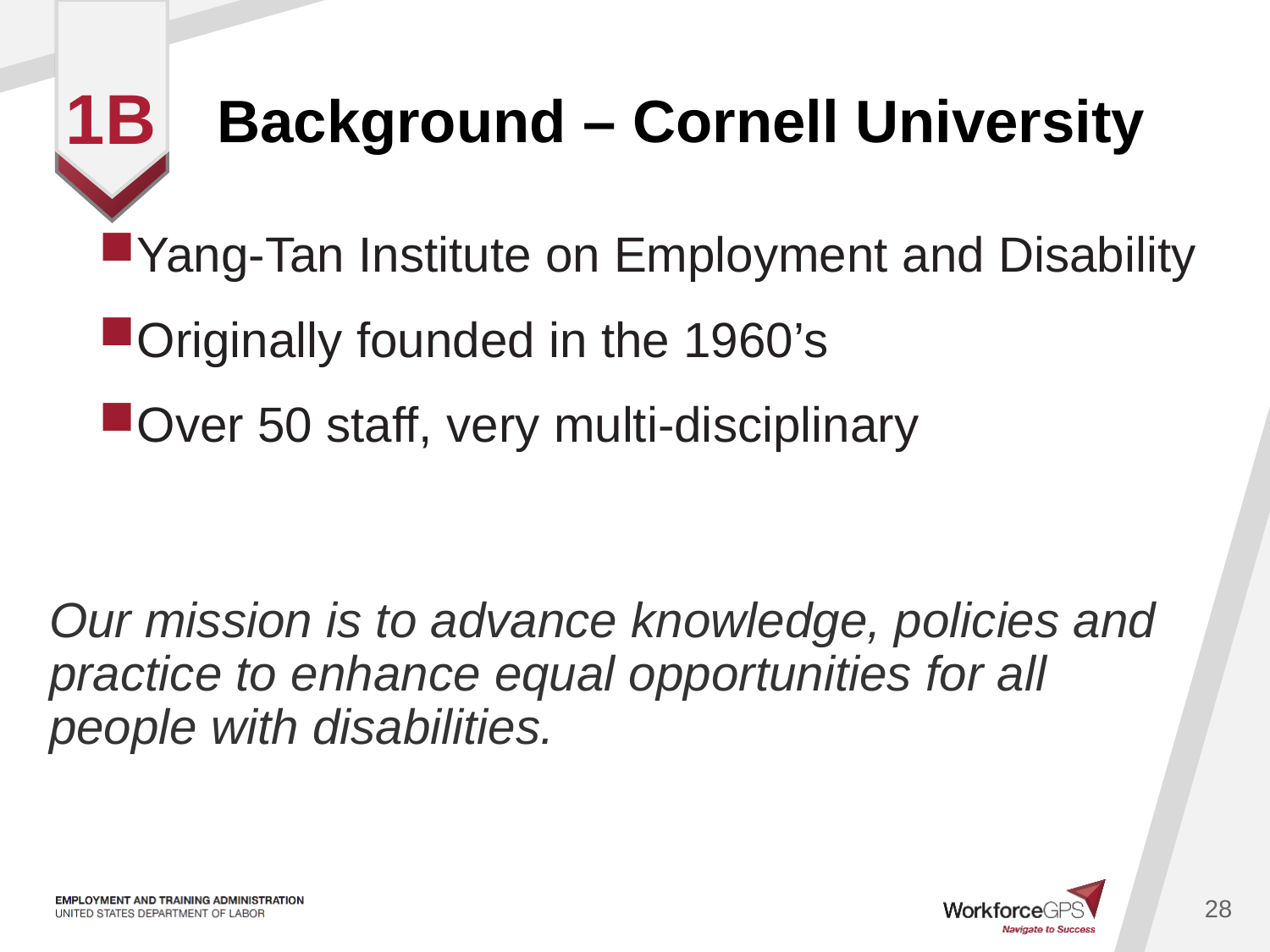

# Background – Cornell University
1b
Yang-Tan Institute on Employment and Disability
Originally founded in the 1960’s
Over 50 staff, very multi-disciplinary

Our mission is to advance knowledge, policies and practice to enhance equal opportunities for all people with disabilities.
28